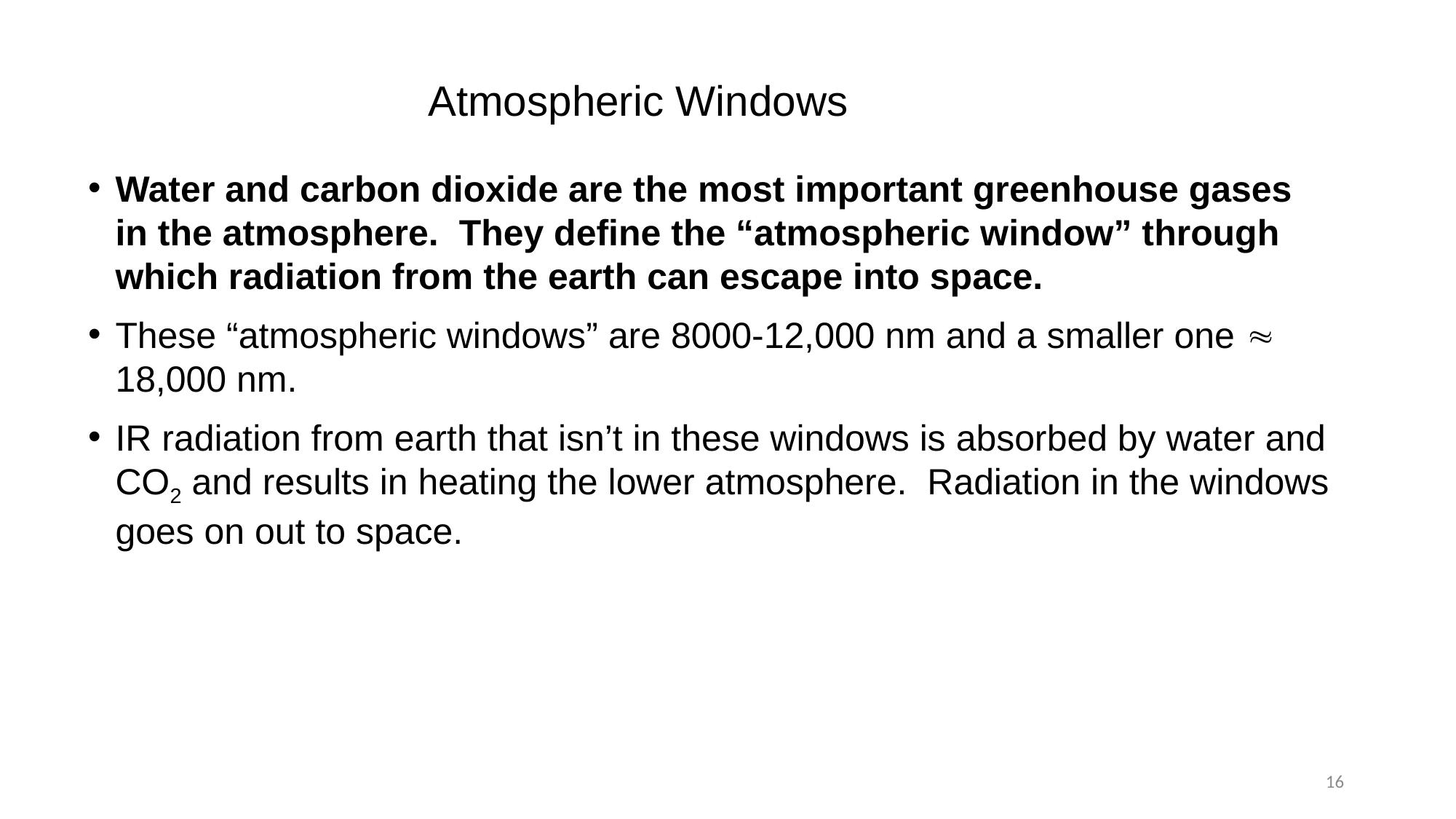

# Atmospheric Windows
Water and carbon dioxide are the most important greenhouse gases in the atmosphere.  They define the “atmospheric window” through which radiation from the earth can escape into space.
These “atmospheric windows” are 8000-12,000 nm and a smaller one ≈ 18,000 nm.
IR radiation from earth that isn’t in these windows is absorbed by water and CO2 and results in heating the lower atmosphere.  Radiation in the windows goes on out to space.

16